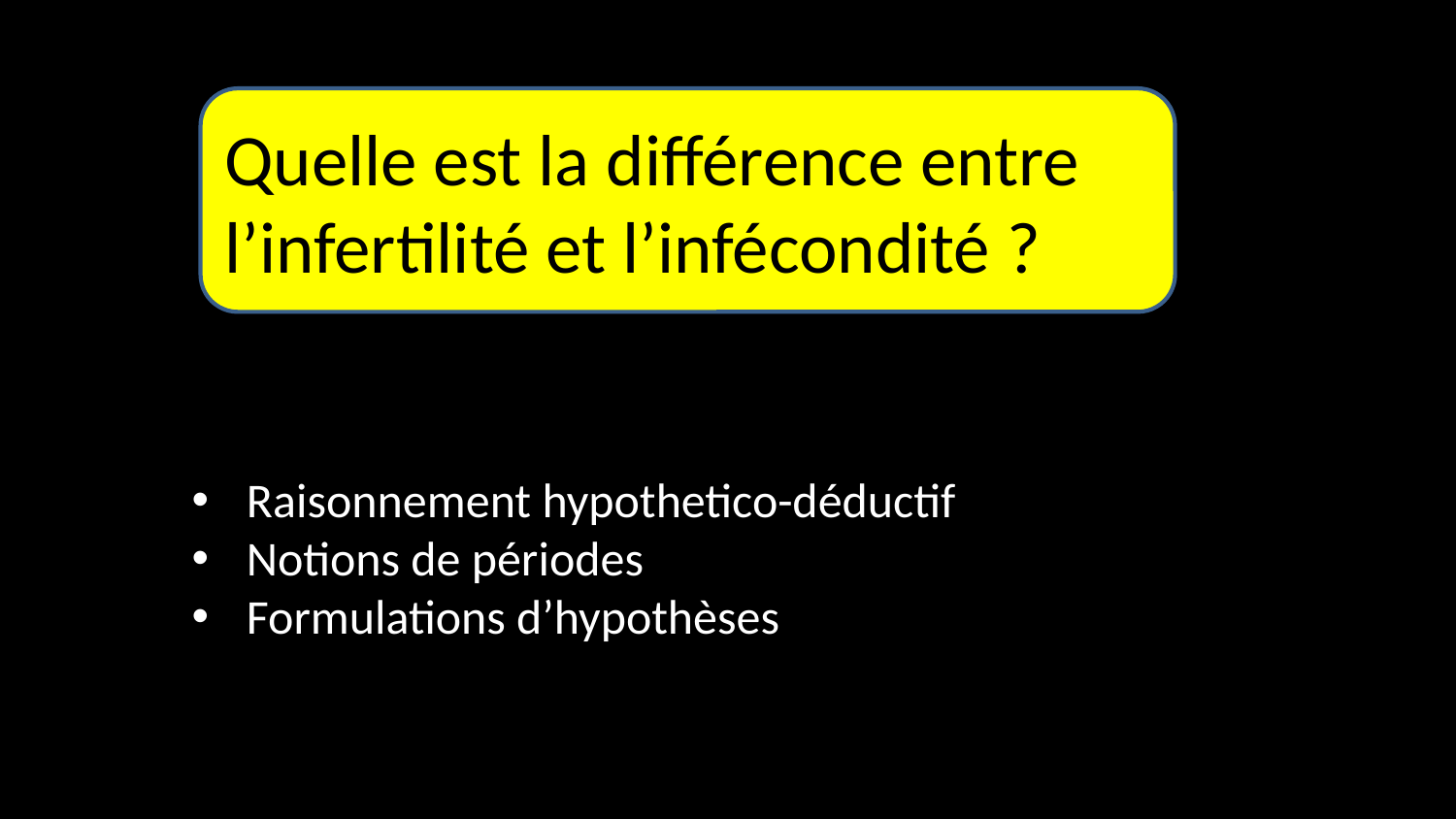

Quelle est la différence entre l’infertilité et l’infécondité ?

Raisonnement hypothetico-déductif
Notions de périodes
Formulations d’hypothèses